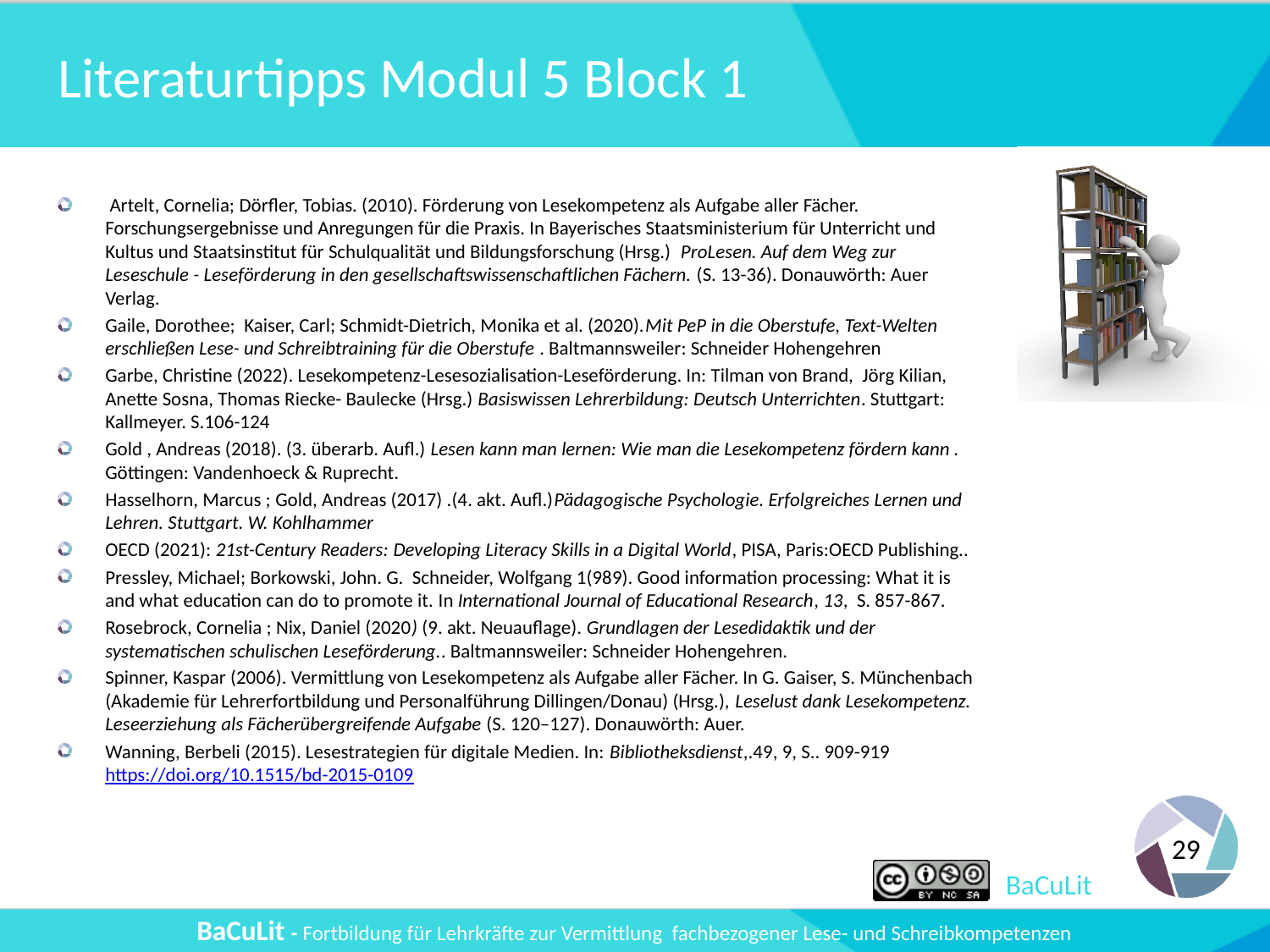

# Literaturtipps Modul 5 Block 1
 Artelt, Cornelia; Dörfler, Tobias. (2010). Förderung von Lesekompetenz als Aufgabe aller Fächer. Forschungsergebnisse und Anregungen für die Praxis. In Bayerisches Staatsministerium für Unterricht und Kultus und Staatsinstitut für Schulqualität und Bildungsforschung (Hrsg.)  ProLesen. Auf dem Weg zur Leseschule - Leseförderung in den gesellschaftswissenschaftlichen Fächern. (S. 13-36). Donauwörth: Auer Verlag.
Gaile, Dorothee;  Kaiser, Carl; Schmidt-Dietrich, Monika et al. (2020).Mit PeP in die Oberstufe, Text-Welten erschließen Lese- und Schreibtraining für die Oberstufe . Baltmannsweiler: Schneider Hohengehren
Garbe, Christine (2022). Lesekompetenz-Lesesozialisation-Leseförderung. In: Tilman von Brand,  Jörg Kilian, Anette Sosna, Thomas Riecke- Baulecke (Hrsg.) Basiswissen Lehrerbildung: Deutsch Unterrichten. Stuttgart: Kallmeyer. S.106-124
Gold , Andreas (2018). (3. überarb. Aufl.) Lesen kann man lernen: Wie man die Lesekompetenz fördern kann . Göttingen: Vandenhoeck & Ruprecht.
Hasselhorn, Marcus ; Gold, Andreas (2017) .(4. akt. Aufl.)Pädagogische Psychologie. Erfolgreiches Lernen und Lehren. Stuttgart. W. Kohlhammer
OECD (2021): 21st-Century Readers: Developing Literacy Skills in a Digital World, PISA, Paris:OECD Publishing..
Pressley, Michael; Borkowski, John. G.  Schneider, Wolfgang 1(989). Good information processing: What it is and what education can do to promote it. In International Journal of Educational Research, 13,  S. 857-867.
Rosebrock, Cornelia ; Nix, Daniel (2020) (9. akt. Neuauflage). Grundlagen der Lesedidaktik und der systematischen schulischen Leseförderung.. Baltmannsweiler: Schneider Hohengehren.
Spinner, Kaspar (2006). Vermittlung von Lesekompetenz als Aufgabe aller Fächer. In G. Gaiser, S. Münchenbach (Akademie für Lehrerfortbildung und Personalführung Dillingen/Donau) (Hrsg.), Leselust dank Lesekompetenz. Leseerziehung als Fächerübergreifende Aufgabe (S. 120–127). Donauwörth: Auer.
Wanning, Berbeli (2015). Lesestrategien für digitale Medien. In: Bibliotheksdienst,.49, 9, S.. 909-919      https://doi.org/10.1515/bd-2015-0109